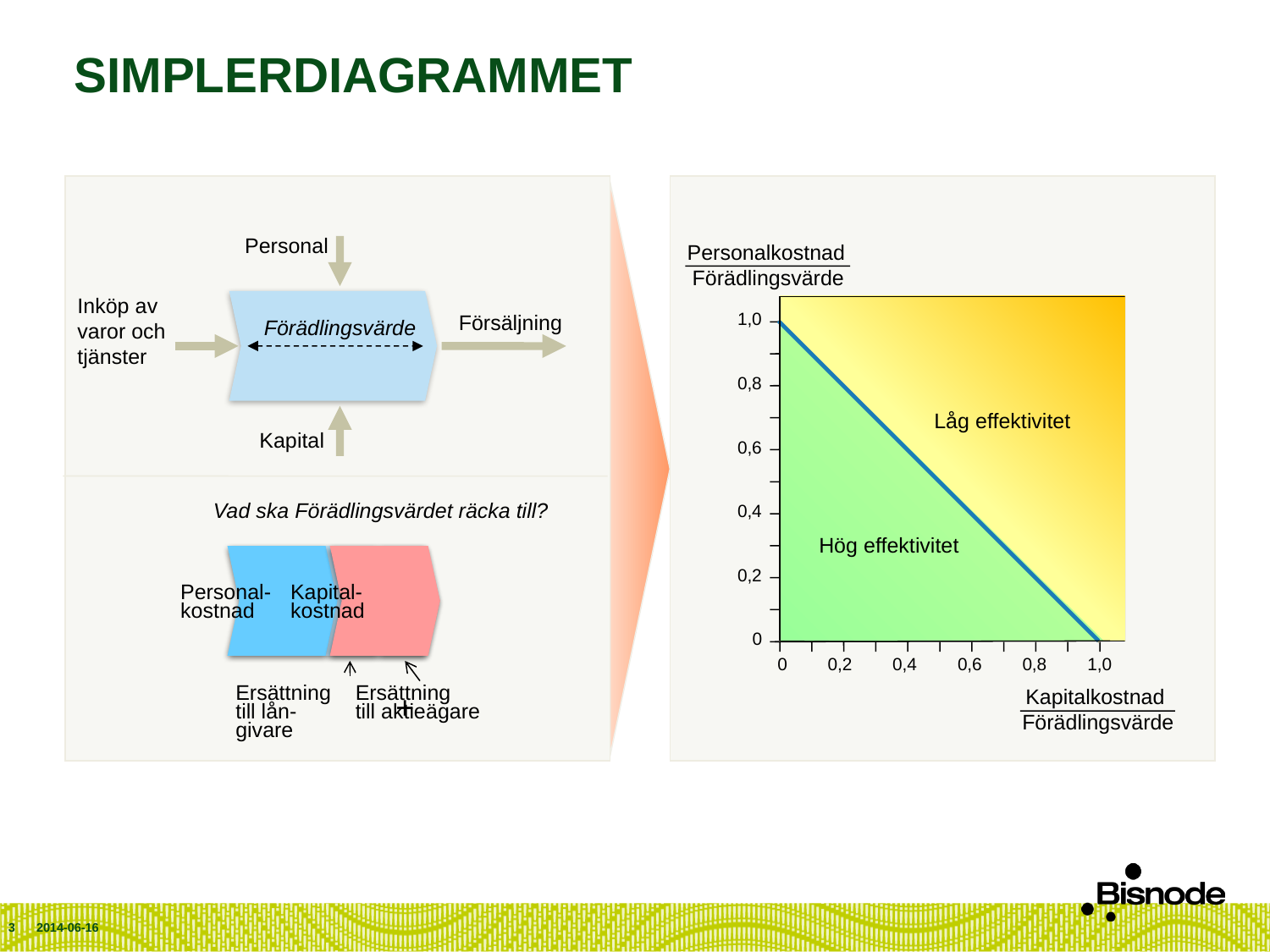

# Simplerdiagrammet

Personalkostnad
Förädlingsvärde

1,0

0,8

Låg effektivitet

0,6

0,4

Hög effektivitet

0,2

0

0
0,2
0,4
0,6
0,8
1,0
Kapitalkostnad
Förädlingsvärde

Personal

Inköp av
varor och
tjänster

Försäljning
Förädlingsvärde

Kapital

Vad ska Förädlingsvärdet räcka till?

Kapital-
kostnad
Personal-
kostnad
+
Ersättning
till lån-
givare
Ersättning
till aktieägare
3
2014-06-16